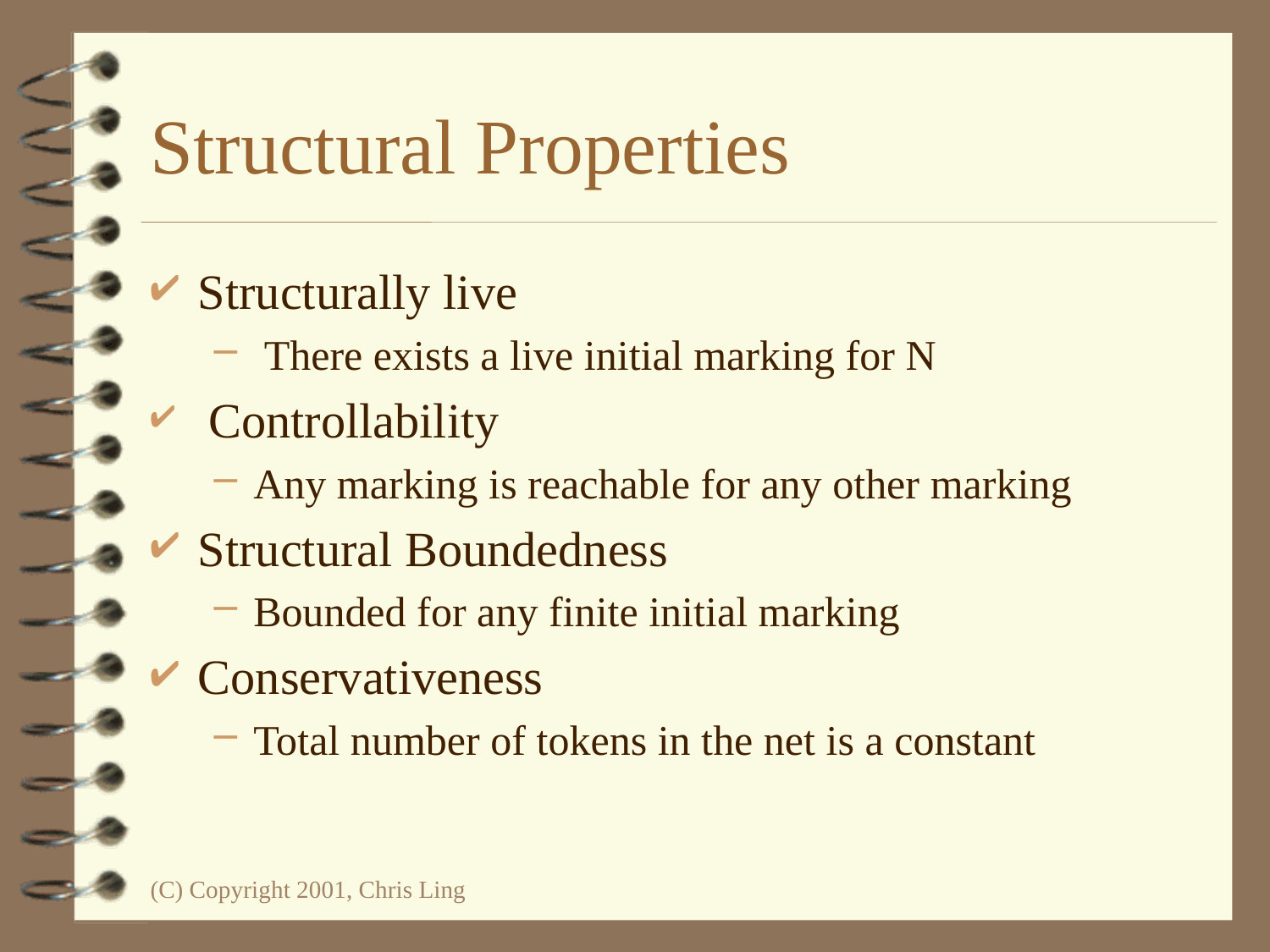

# Structural Properties
Structurally live
 There exists a live initial marking for N
 Controllability
Any marking is reachable for any other marking
Structural Boundedness
Bounded for any finite initial marking
Conservativeness
Total number of tokens in the net is a constant
(C) Copyright 2001, Chris Ling